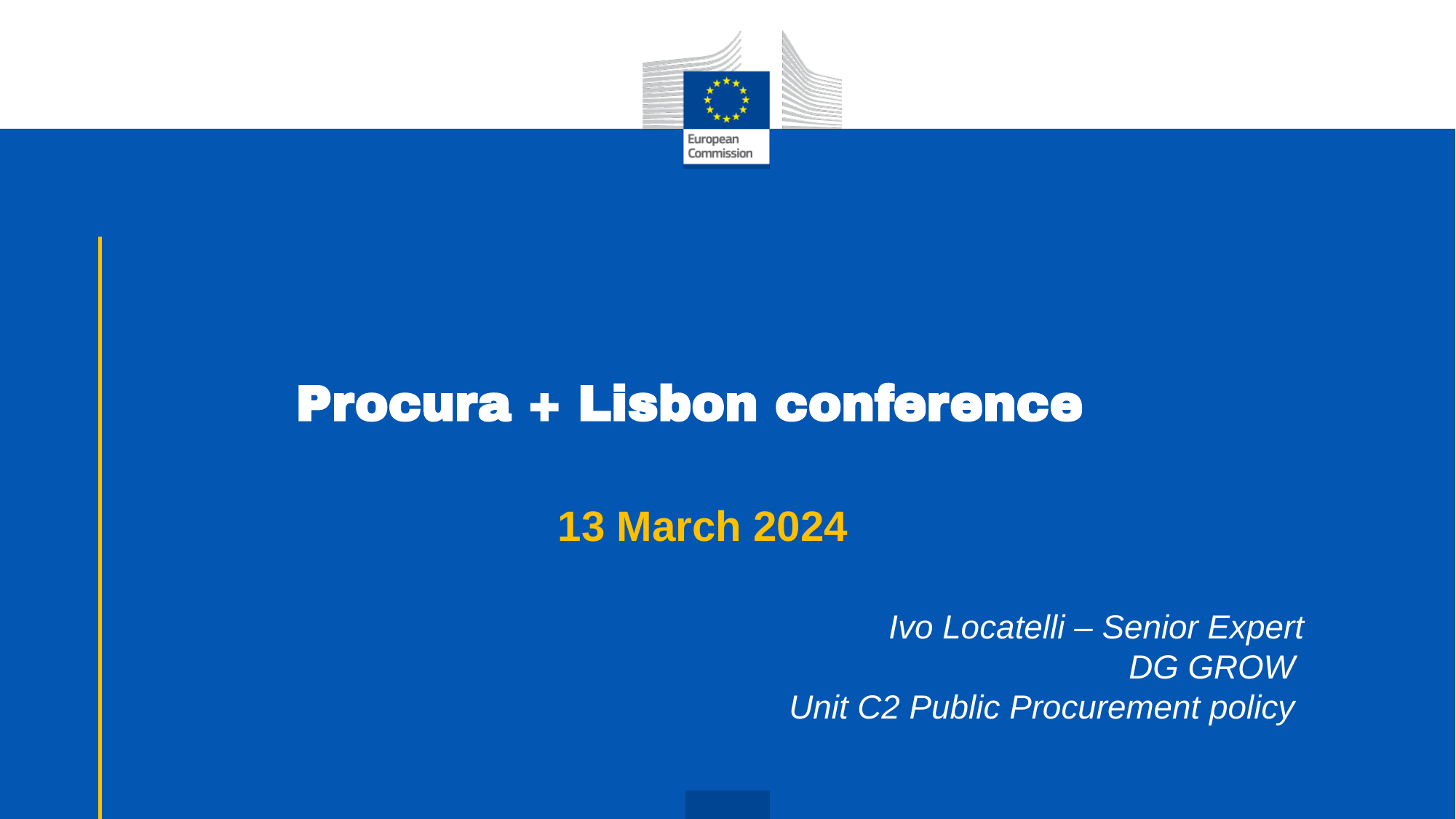

# Procura + Lisbon conference
13 March 2024
Ivo Locatelli – Senior Expert
DG GROW
Unit C2 Public Procurement policy